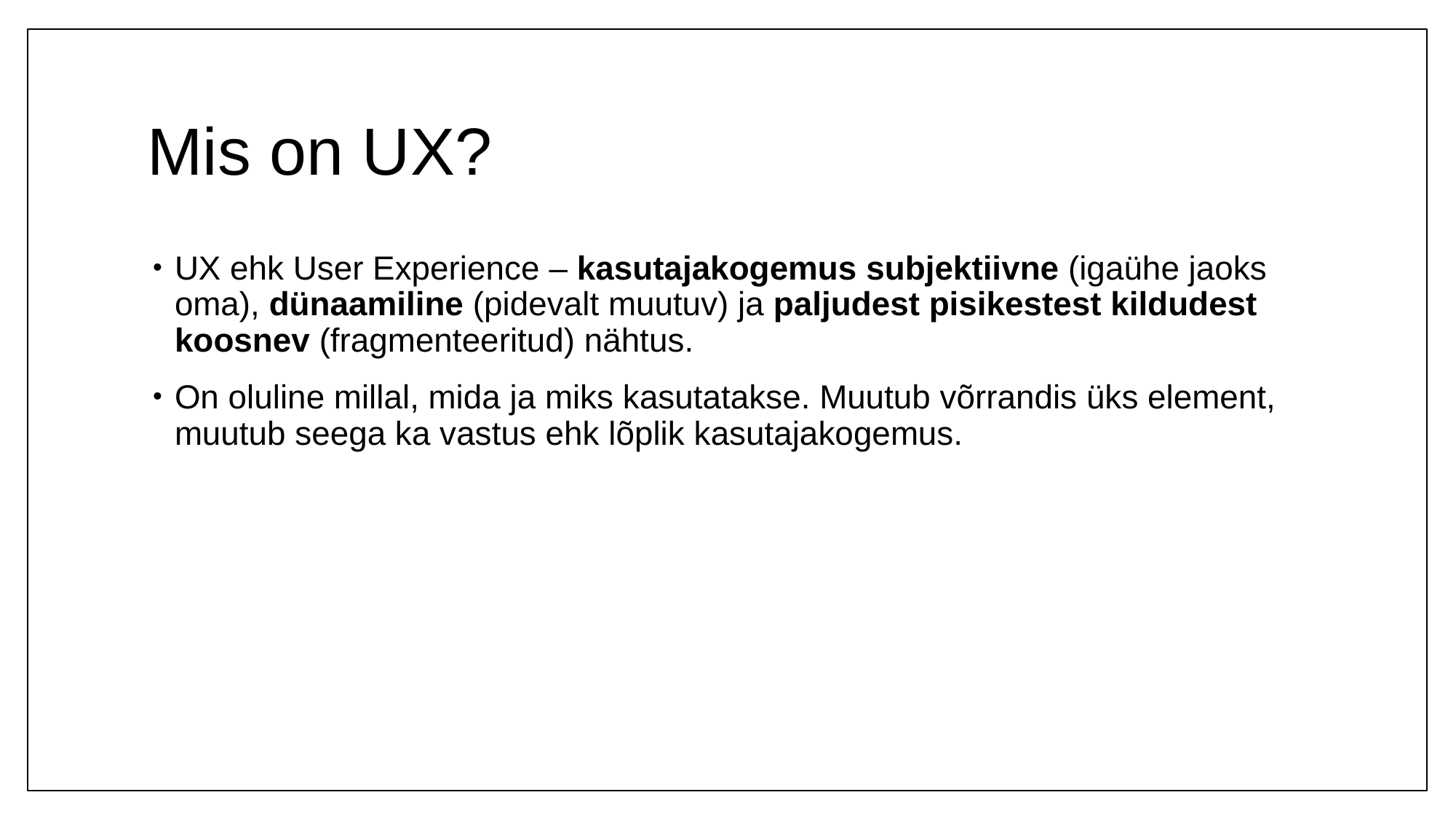

# Mis on UX?
UX ehk User Experience – kasutajakogemus subjektiivne (igaühe jaoks oma), dünaamiline (pidevalt muutuv) ja paljudest pisikestest kildudest koosnev (fragmenteeritud) nähtus.
On oluline millal, mida ja miks kasutatakse. Muutub võrrandis üks element, muutub seega ka vastus ehk lõplik kasutajakogemus.